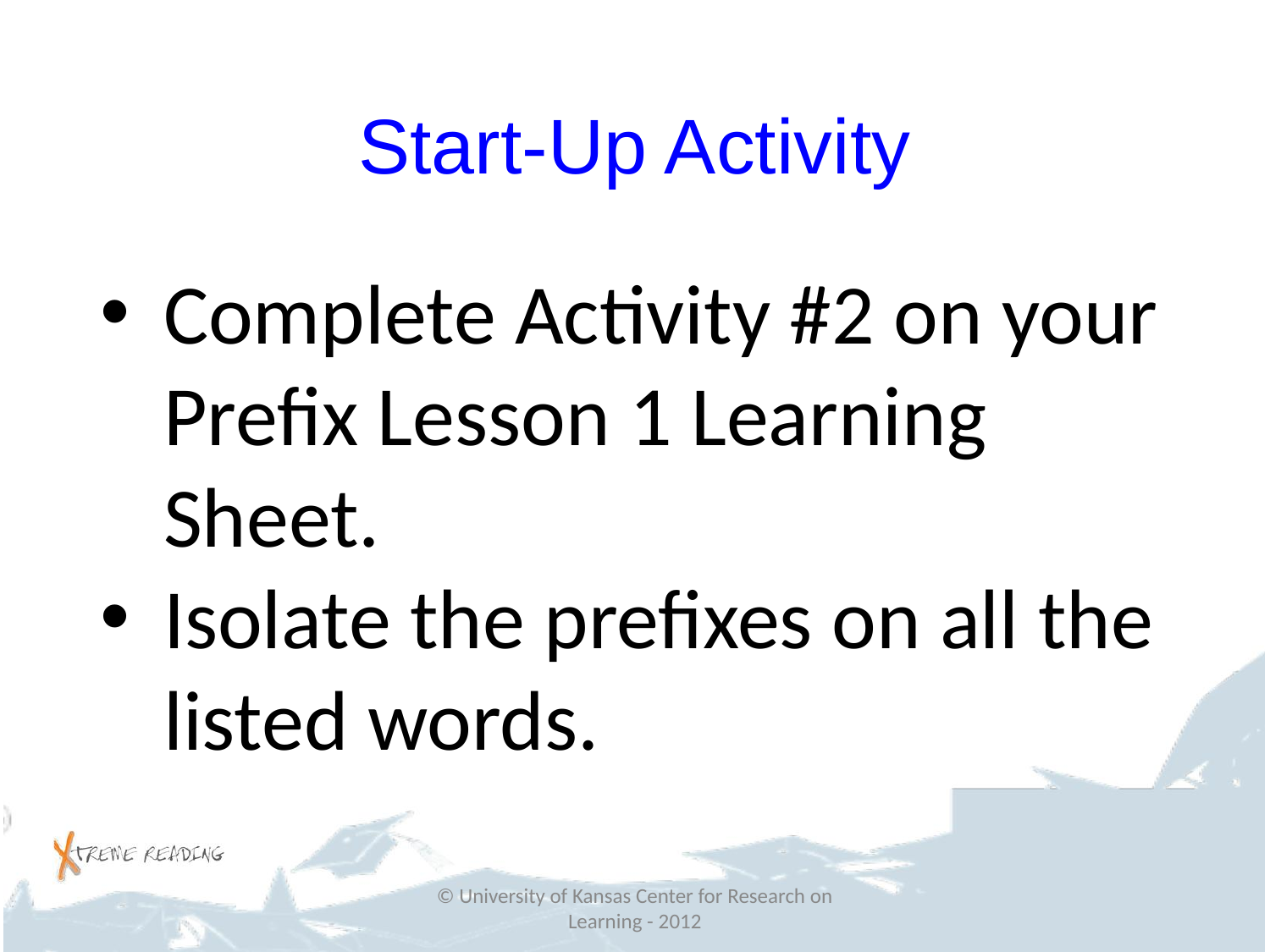

# Start-Up Activity
Complete Activity #2 on your Prefix Lesson 1 Learning Sheet.
Isolate the prefixes on all the listed words.
© University of Kansas Center for Research on Learning - 2012